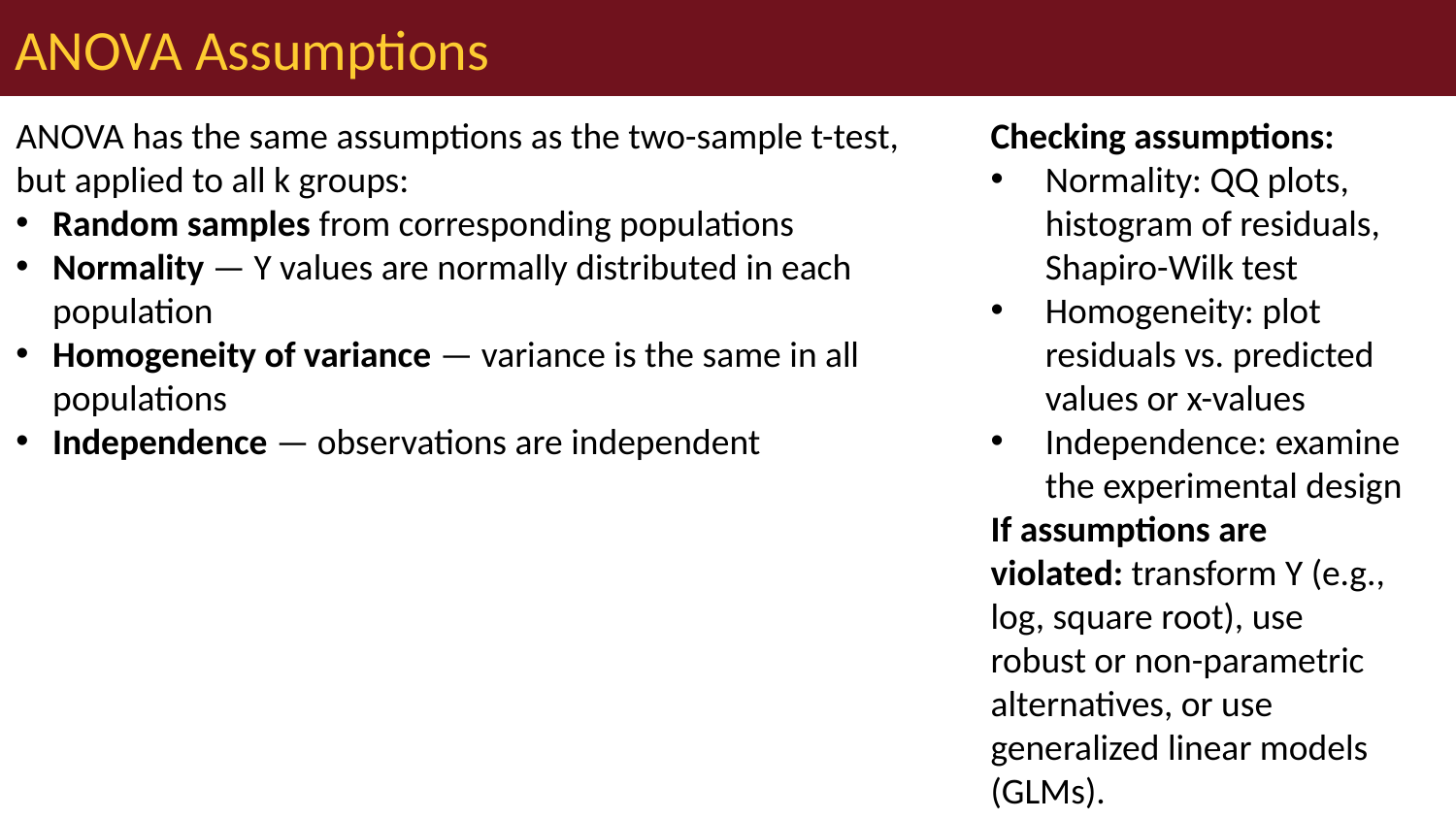

# ANOVA Assumptions
ANOVA has the same assumptions as the two-sample t-test, but applied to all k groups:
Random samples from corresponding populations
Normality — Y values are normally distributed in each population
Homogeneity of variance — variance is the same in all populations
Independence — observations are independent
Checking assumptions:
Normality: QQ plots, histogram of residuals, Shapiro-Wilk test
Homogeneity: plot residuals vs. predicted values or x-values
Independence: examine the experimental design
If assumptions are violated: transform Y (e.g., log, square root), use robust or non-parametric alternatives, or use generalized linear models (GLMs).